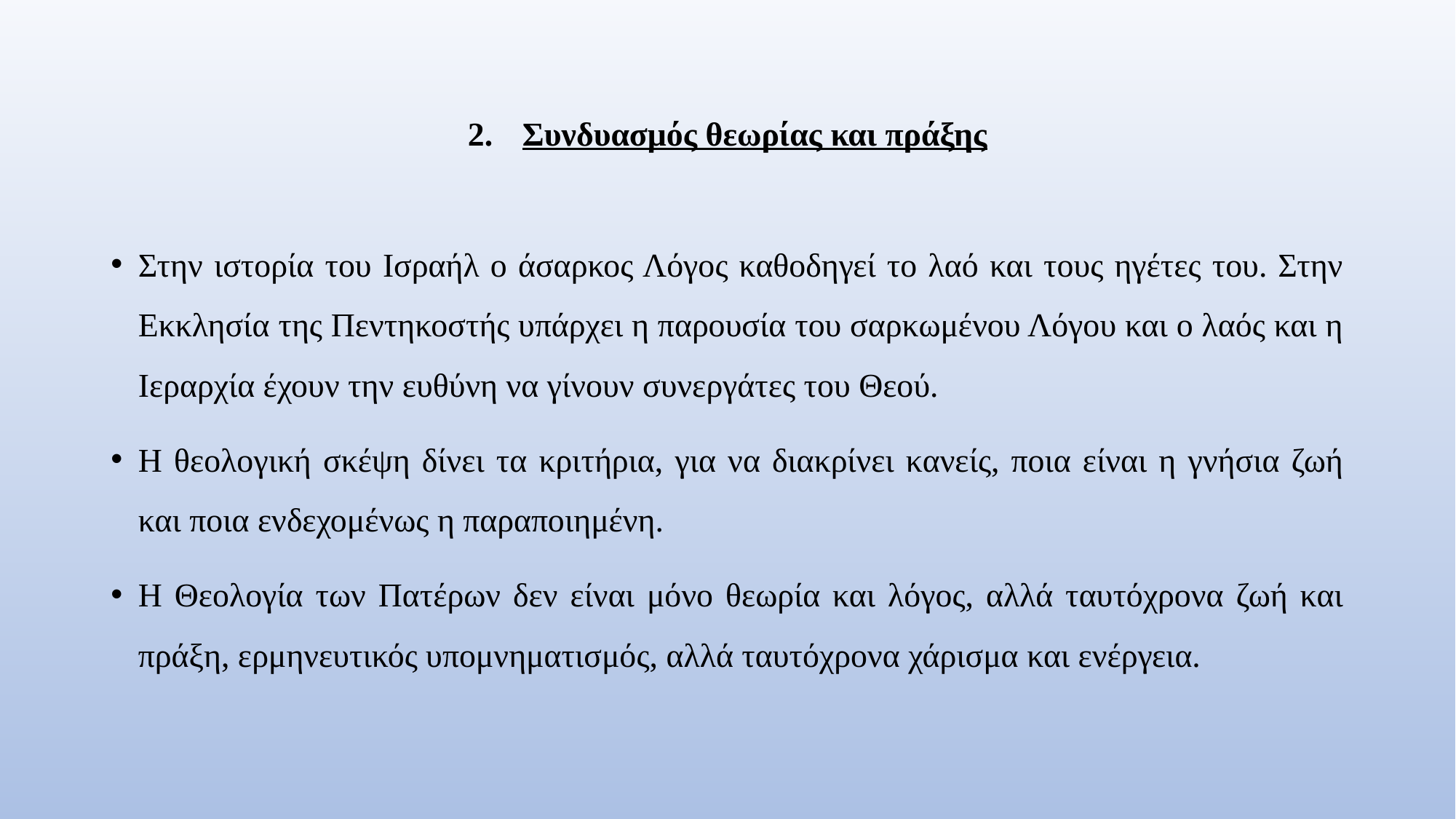

# Συνδυασμός θεωρίας και πράξης
Στην ιστορία του Ισραήλ ο άσαρκος Λόγος καθοδηγεί το λαό και τους ηγέτες του. Στην Εκκλησία της Πεντηκοστής υπάρχει η παρουσία του σαρκωμένου Λόγου και ο λαός και η Ιεραρχία έχουν την ευθύνη να γίνουν συνεργάτες του Θεού.
Η θεολογική σκέψη δίνει τα κριτήρια, για να διακρίνει κανείς, ποια είναι η γνήσια ζωή και ποια ενδεχομένως η παραποιημένη.
Η Θεολογία των Πατέρων δεν είναι μόνο θεωρία και λόγος, αλλά ταυτόχρονα ζωή και πράξη, ερμηνευτικός υπομνηματισμός, αλλά ταυτόχρονα χάρισμα και ενέργεια.